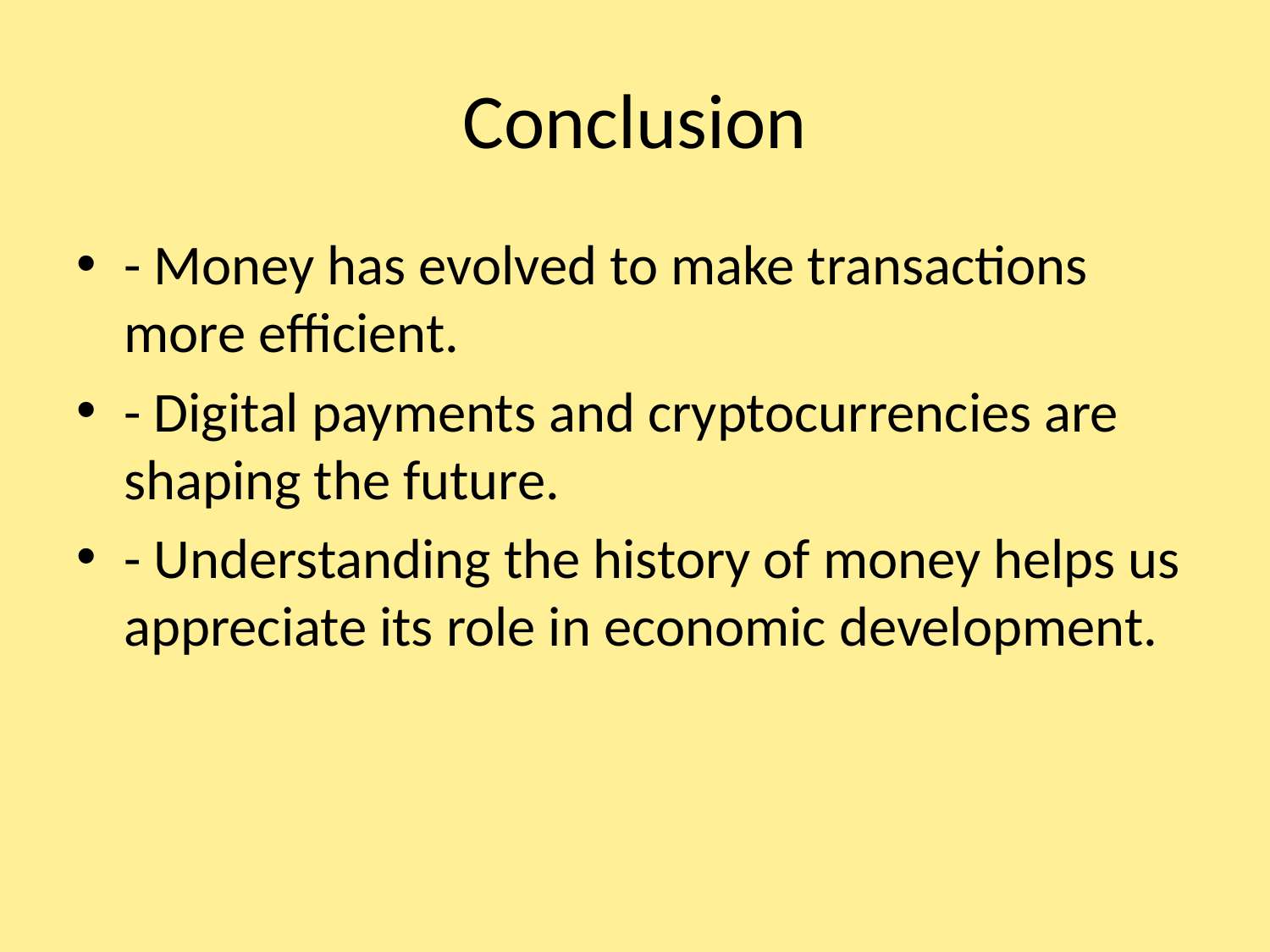

# Conclusion
- Money has evolved to make transactions more efficient.
- Digital payments and cryptocurrencies are shaping the future.
- Understanding the history of money helps us appreciate its role in economic development.